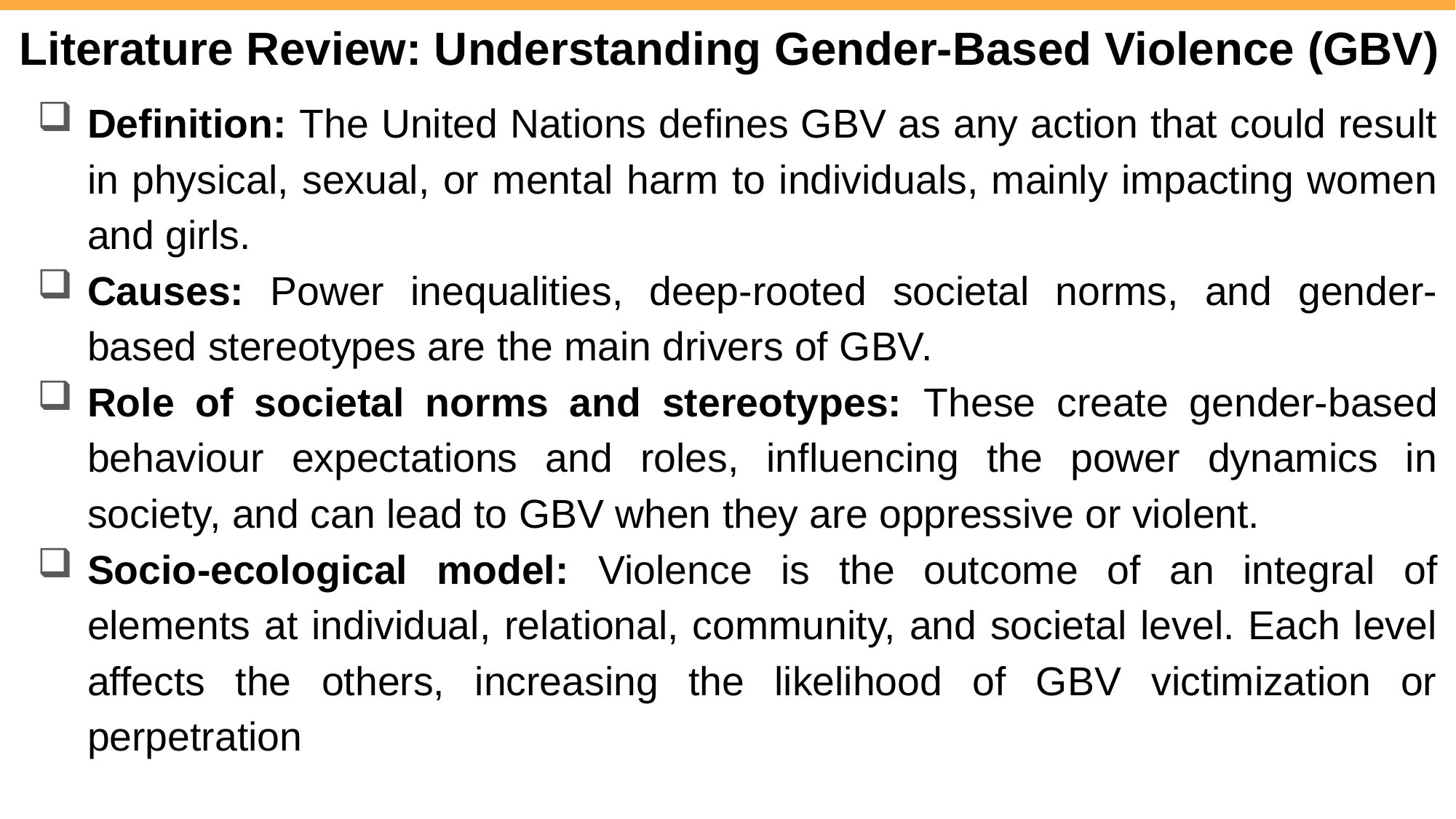

# Literature Review: Understanding Gender-Based Violence (GBV)
Definition: The United Nations defines GBV as any action that could result in physical, sexual, or mental harm to individuals, mainly impacting women and girls.
Causes: Power inequalities, deep-rooted societal norms, and gender-based stereotypes are the main drivers of GBV.
Role of societal norms and stereotypes: These create gender-based behaviour expectations and roles, influencing the power dynamics in society, and can lead to GBV when they are oppressive or violent.
Socio-ecological model: Violence is the outcome of an integral of elements at individual, relational, community, and societal level. Each level affects the others, increasing the likelihood of GBV victimization or perpetration